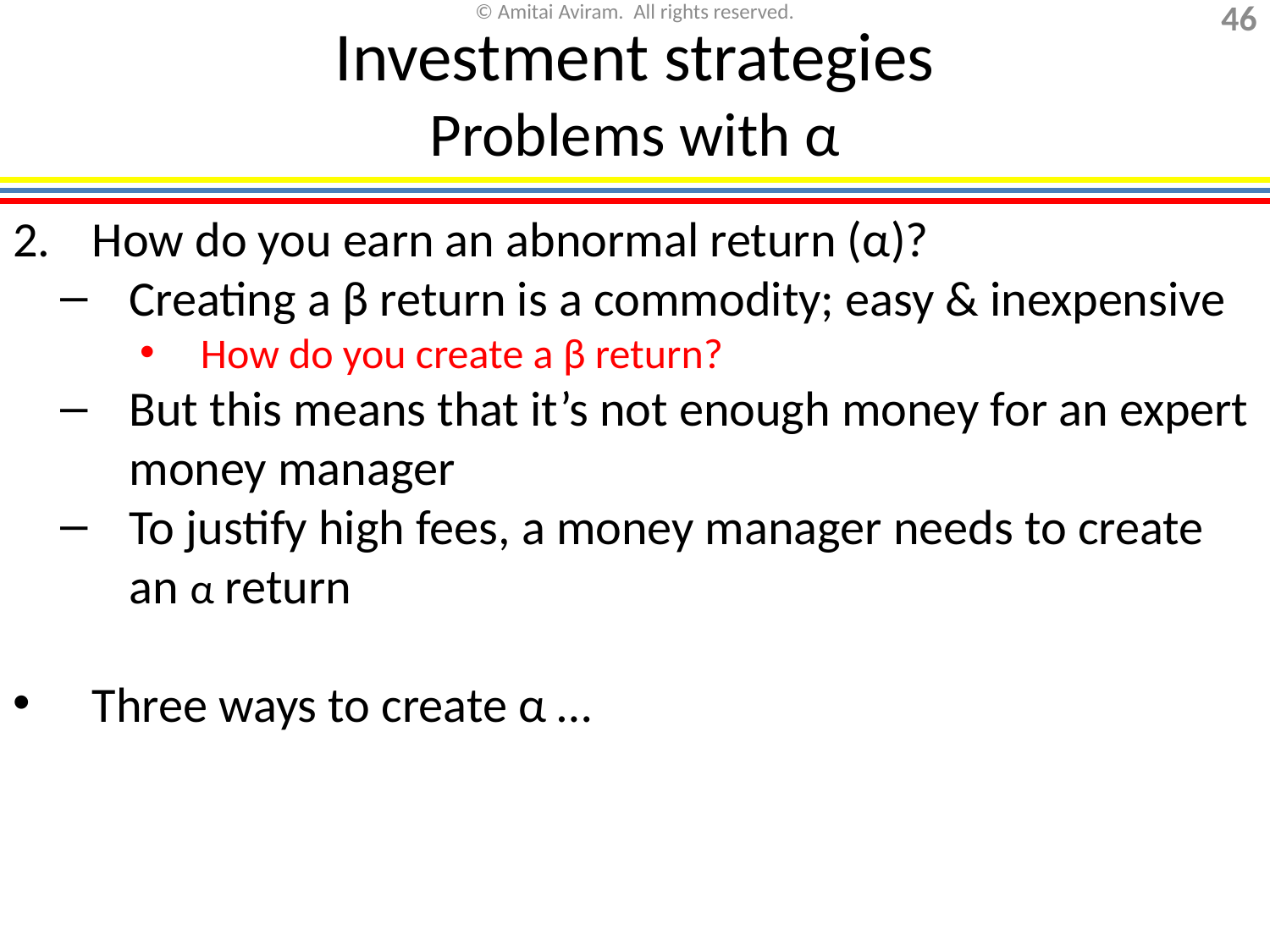

Investment strategies
Problems with α
How do you earn an abnormal return (α)?
Creating a β return is a commodity; easy & inexpensive
How do you create a β return?
But this means that it’s not enough money for an expert money manager
To justify high fees, a money manager needs to create an α return

Three ways to create α …